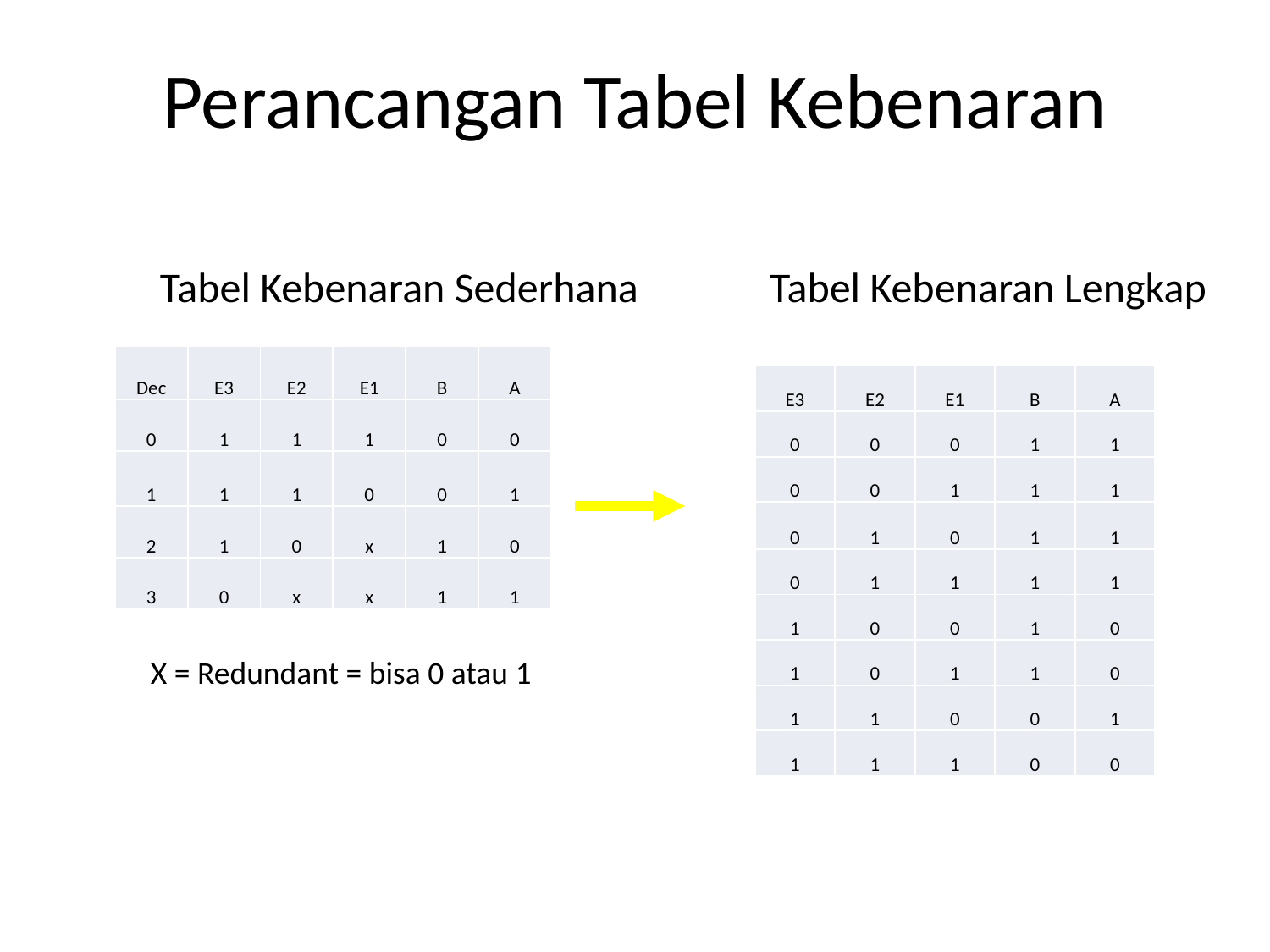

# Perancangan Tabel Kebenaran
Tabel Kebenaran Sederhana
Tabel Kebenaran Lengkap
| Dec | E3 | E2 | E1 | B | A |
| --- | --- | --- | --- | --- | --- |
| 0 | 1 | 1 | 1 | 0 | 0 |
| 1 | 1 | 1 | 0 | 0 | 1 |
| 2 | 1 | 0 | x | 1 | 0 |
| 3 | 0 | x | x | 1 | 1 |
| E3 | E2 | E1 | B | A |
| --- | --- | --- | --- | --- |
| 0 | 0 | 0 | 1 | 1 |
| 0 | 0 | 1 | 1 | 1 |
| 0 | 1 | 0 | 1 | 1 |
| 0 | 1 | 1 | 1 | 1 |
| 1 | 0 | 0 | 1 | 0 |
| 1 | 0 | 1 | 1 | 0 |
| 1 | 1 | 0 | 0 | 1 |
| 1 | 1 | 1 | 0 | 0 |
X = Redundant = bisa 0 atau 1